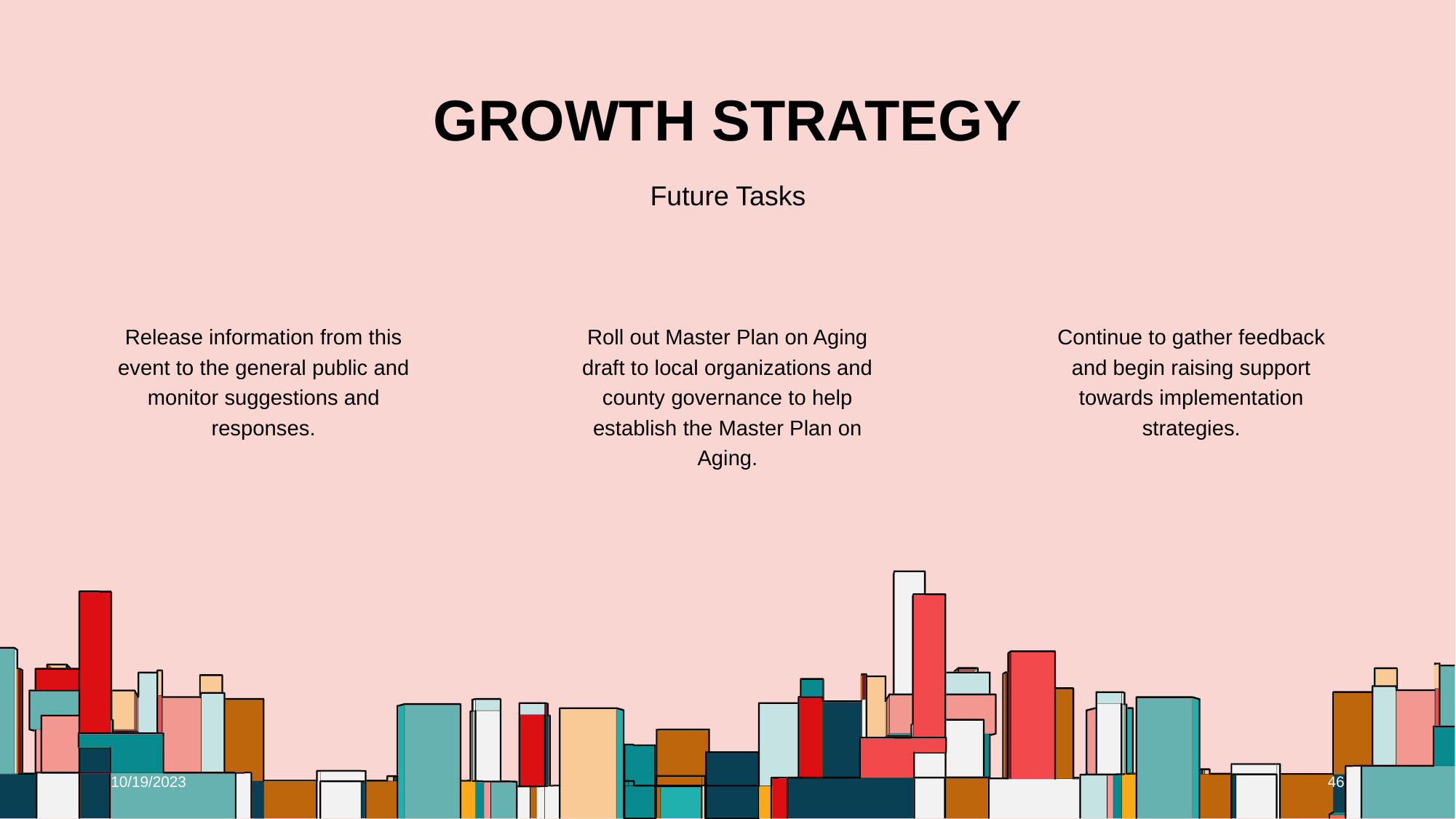

# GROWTH STRATEGY
Future Tasks
Release information from this event to the general public and monitor suggestions and responses.

Roll out Master Plan on Aging draft to local organizations and county governance to help establish the Master Plan on Aging.

Continue to gather feedback and begin raising support towards implementation strategies.
10/19/2023
46